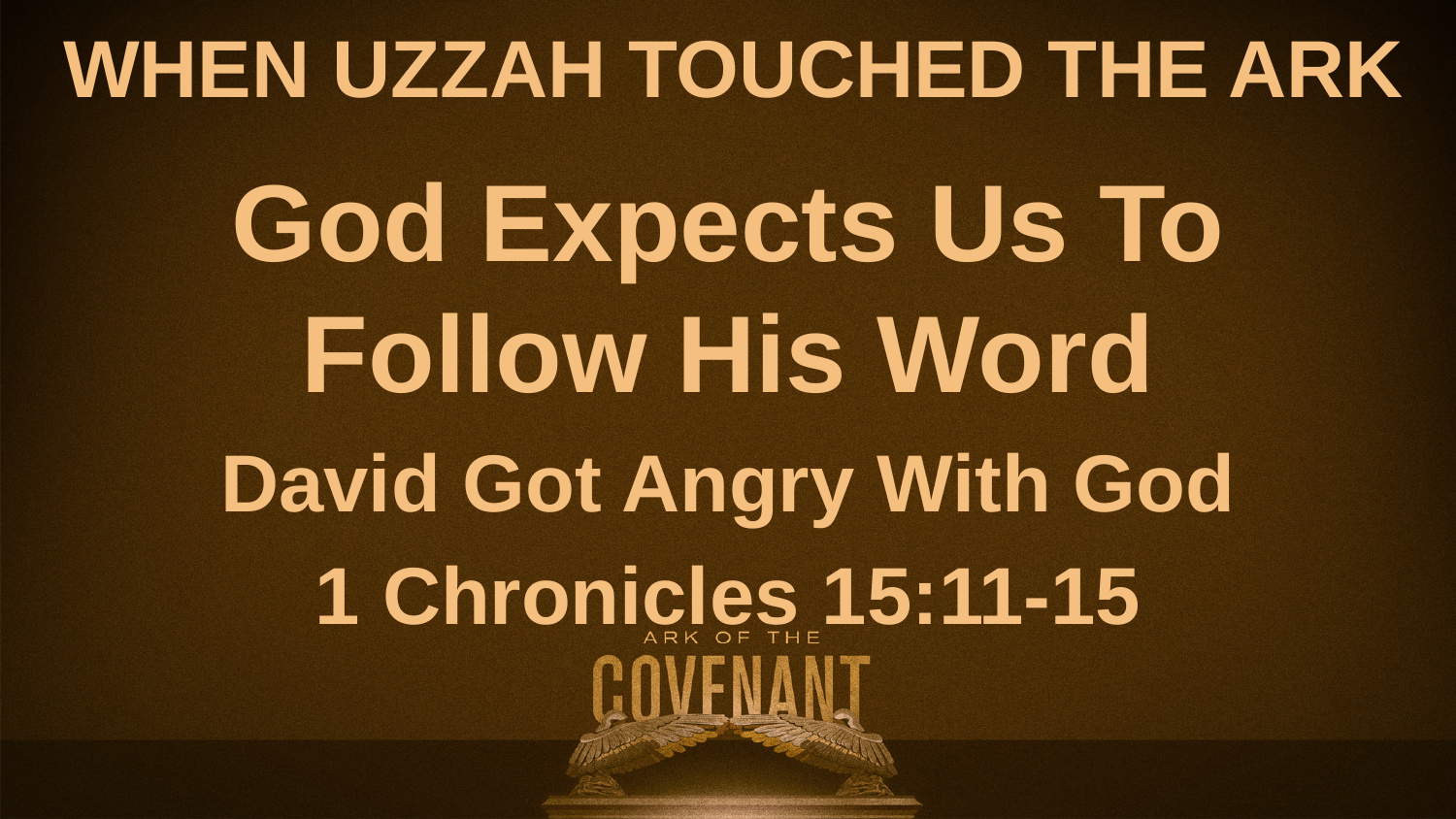

WHEN UZZAH TOUCHED THE ARK
God Expects Us To Follow His Word
David Got Angry With God
1 Chronicles 15:11-15